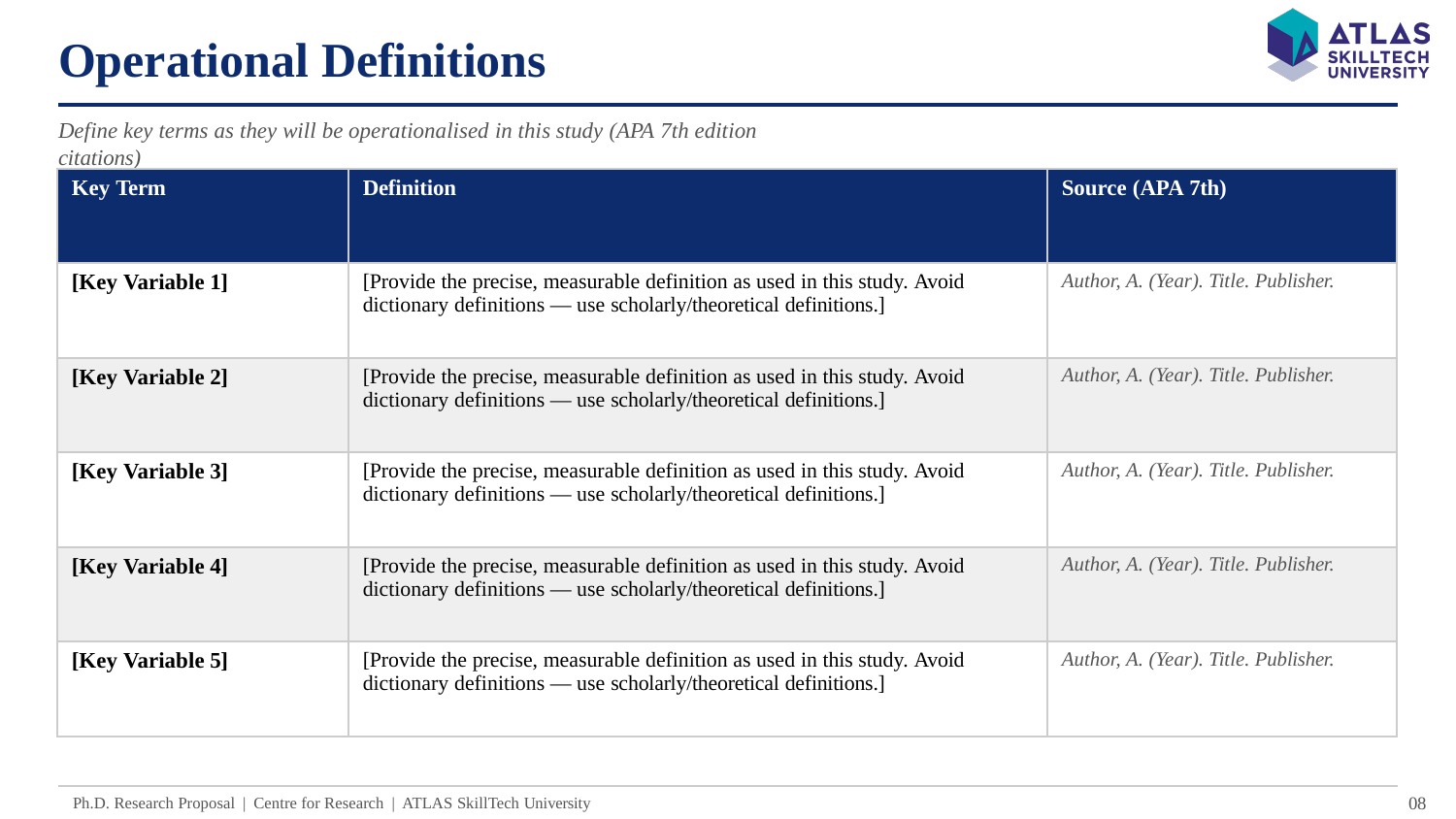

# Operational Definitions

Define key terms as they will be operationalised in this study (APA 7th edition citations)
| Key Term | Definition | Source (APA 7th) |
| --- | --- | --- |
| [Key Variable 1] | [Provide the precise, measurable definition as used in this study. Avoid dictionary definitions — use scholarly/theoretical definitions.] | Author, A. (Year). Title. Publisher. |
| [Key Variable 2] | [Provide the precise, measurable definition as used in this study. Avoid dictionary definitions — use scholarly/theoretical definitions.] | Author, A. (Year). Title. Publisher. |
| [Key Variable 3] | [Provide the precise, measurable definition as used in this study. Avoid dictionary definitions — use scholarly/theoretical definitions.] | Author, A. (Year). Title. Publisher. |
| [Key Variable 4] | [Provide the precise, measurable definition as used in this study. Avoid dictionary definitions — use scholarly/theoretical definitions.] | Author, A. (Year). Title. Publisher. |
| [Key Variable 5] | [Provide the precise, measurable definition as used in this study. Avoid dictionary definitions — use scholarly/theoretical definitions.] | Author, A. (Year). Title. Publisher. |

08
Ph.D. Research Proposal | Centre for Research | ATLAS SkillTech University